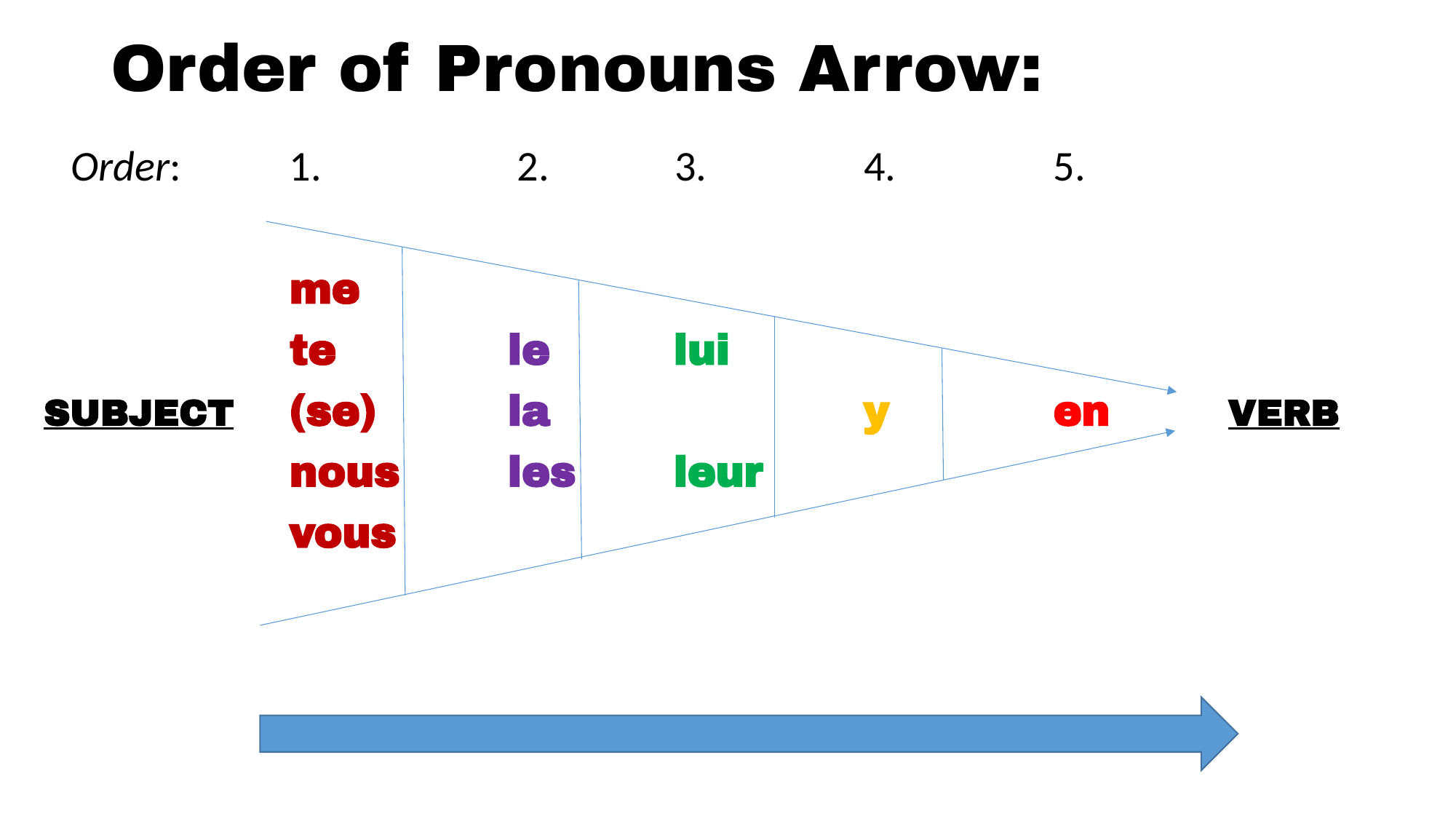

# Order of Pronouns Arrow:
	Order:	1.	   	 2.	      3.	    	   4.	    	5.

			me
			te		le	    lui
SUBJECT	(se)		la		     	  y	   	en	        VERB
			nous	les	    leur
			vous